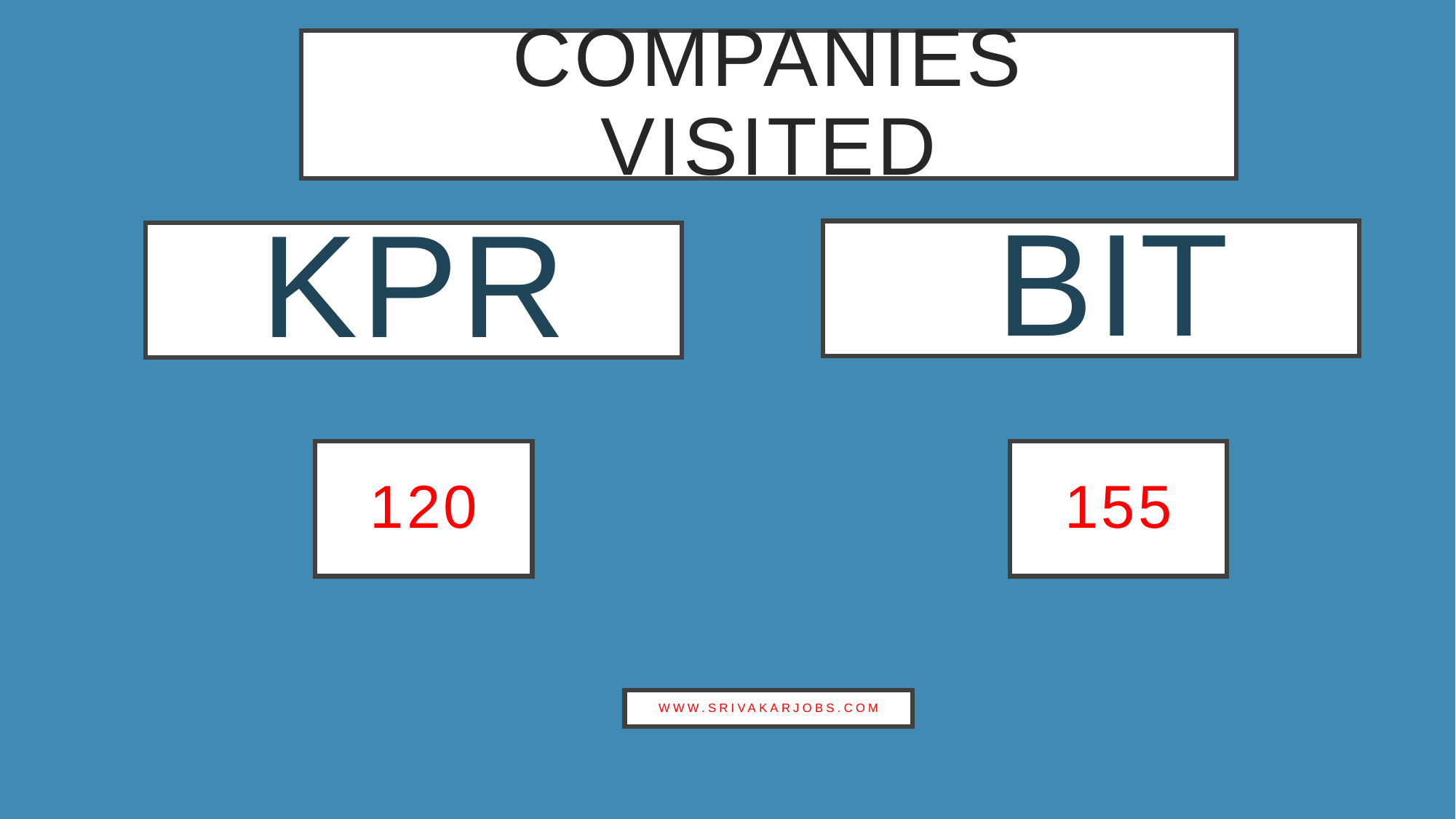

Companies visited
 bIT
# kpr
120
155
www.srivakarjobs.com